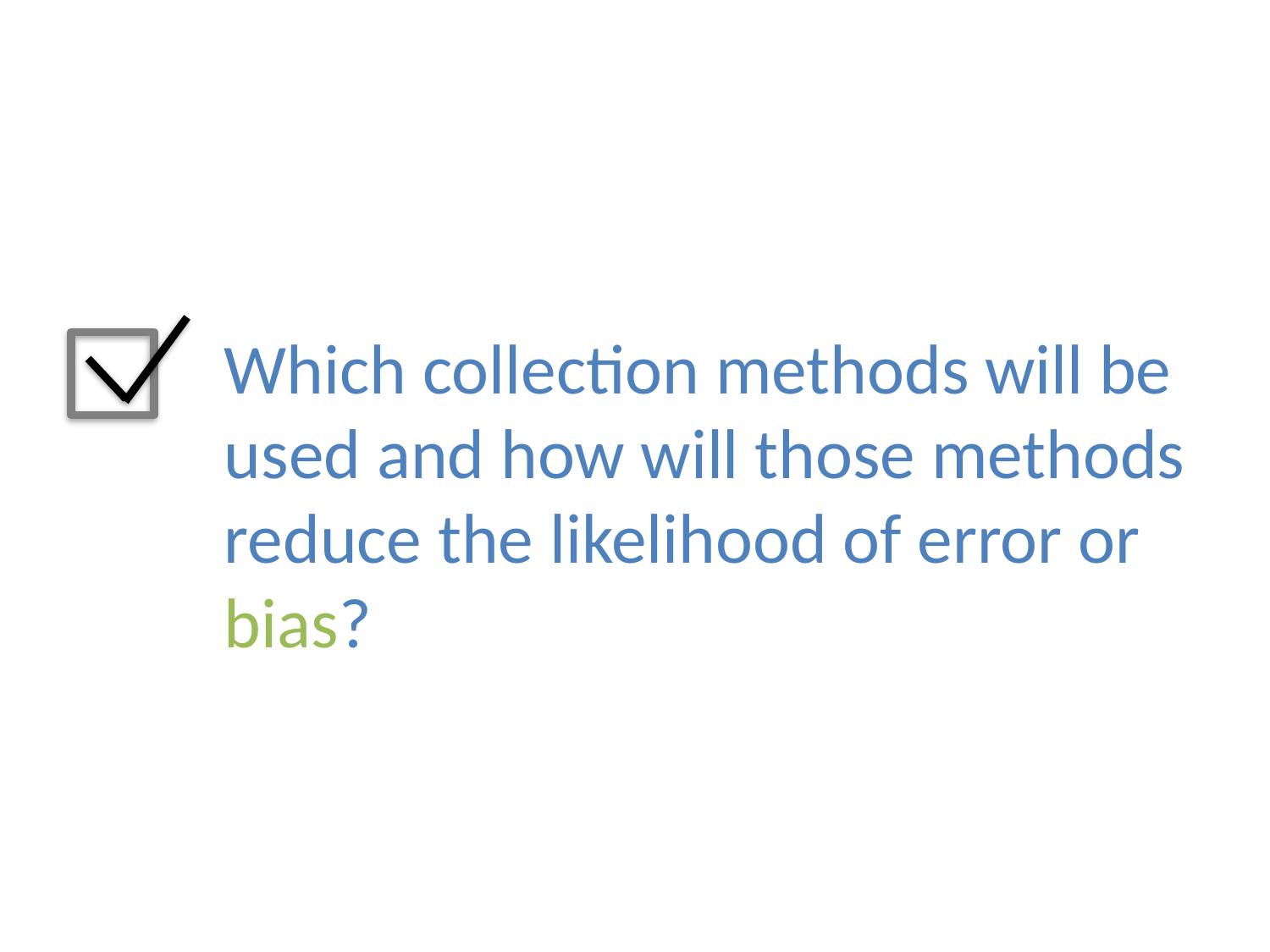

#

Which collection methods will be used and how will those methods reduce the likelihood of error or bias?